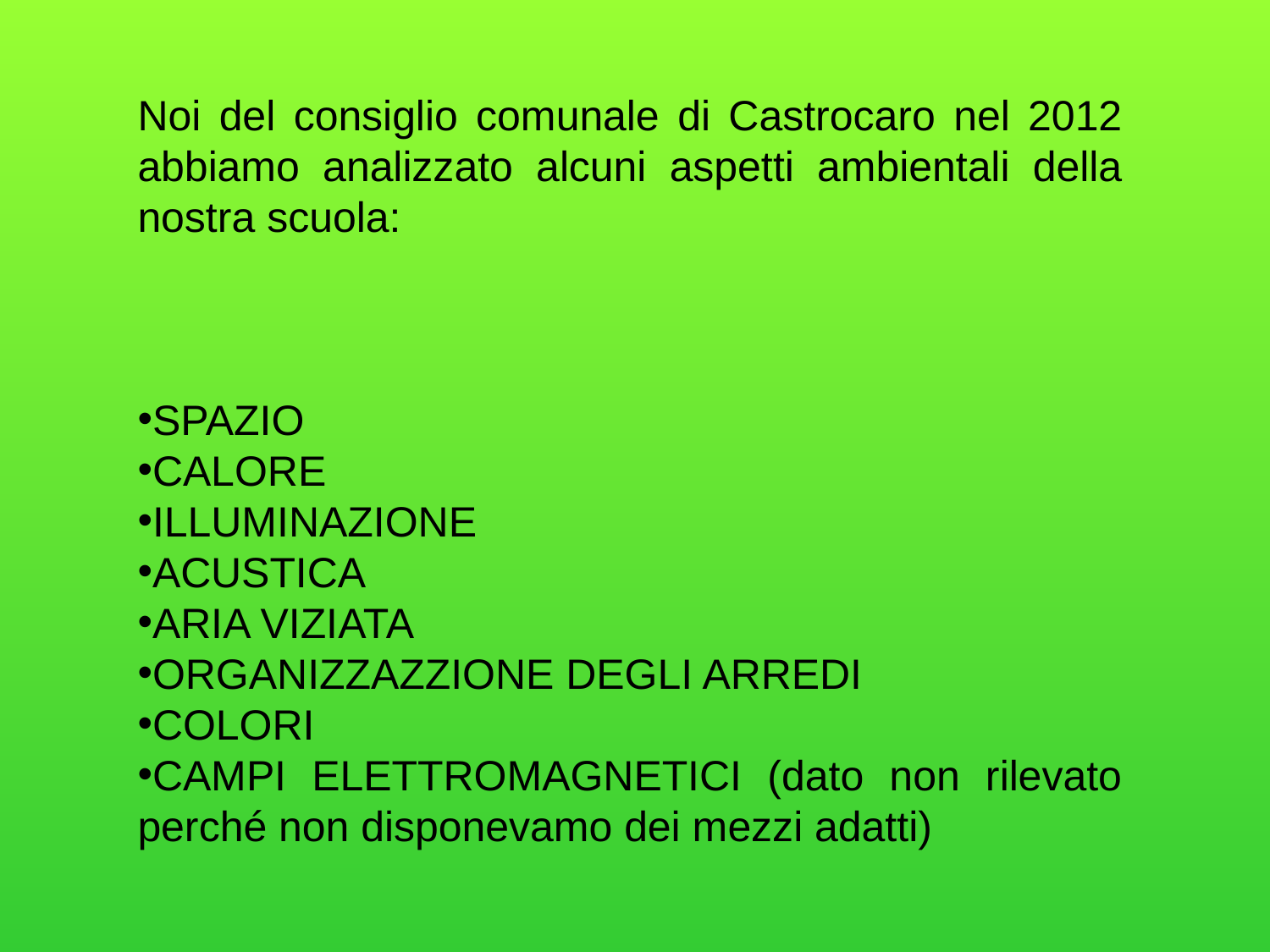

Noi del consiglio comunale di Castrocaro nel 2012 abbiamo analizzato alcuni aspetti ambientali della nostra scuola:

SPAZIO
CALORE
ILLUMINAZIONE
ACUSTICA
ARIA VIZIATA
ORGANIZZAZZIONE DEGLI ARREDI
COLORI
CAMPI ELETTROMAGNETICI (dato non rilevato perché non disponevamo dei mezzi adatti)